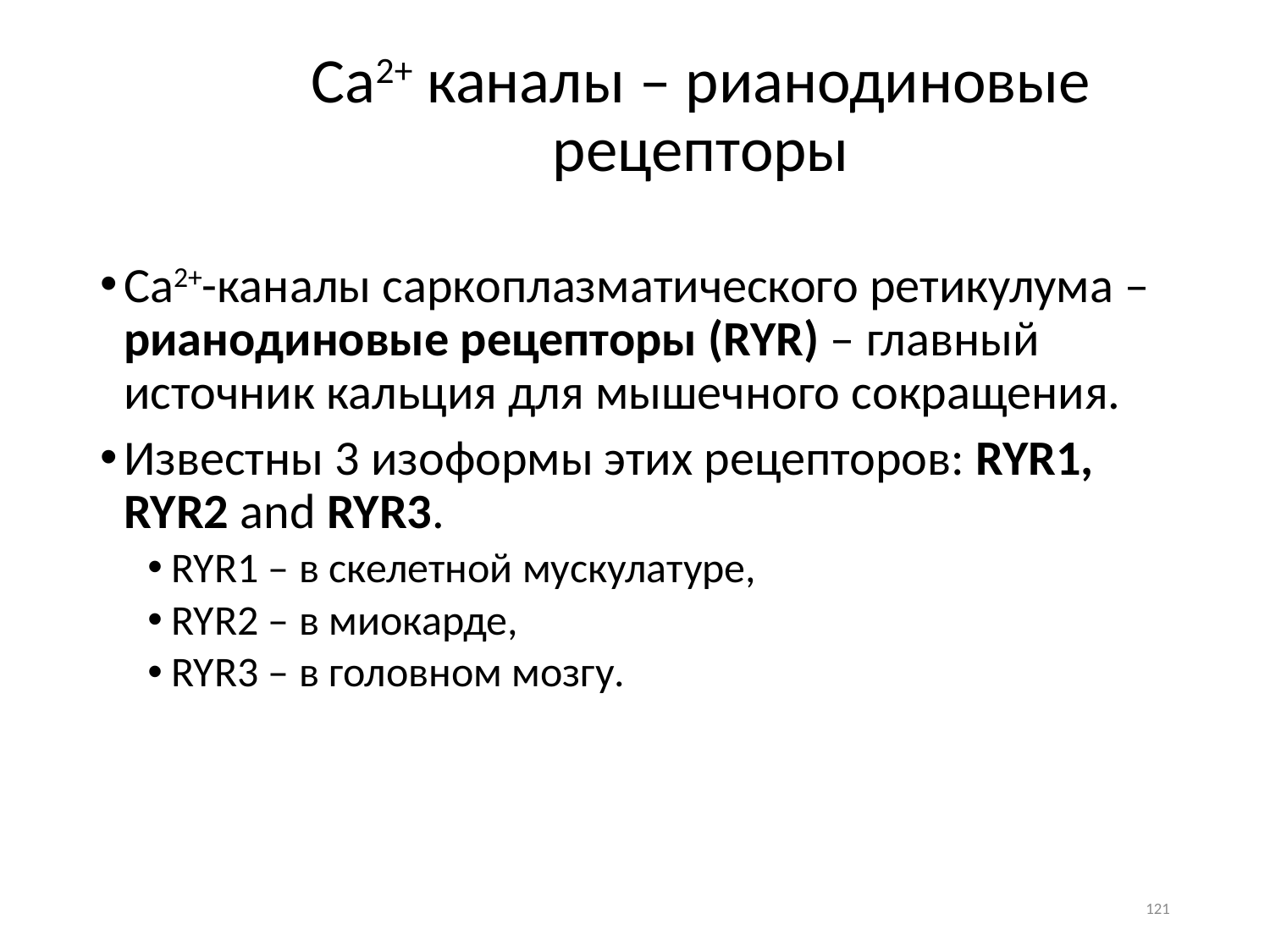

# Ca2+ каналы – рианодиновые рецепторы
Ca2+-каналы саркоплазматического ретикулума – рианодиновые рецепторы (RYR) – главный источник кальция для мышечного сокращения.
Известны 3 изоформы этих рецепторов: RYR1, RYR2 and RYR3.
RYR1 – в скелетной мускулатуре,
RYR2 – в миокарде,
RYR3 – в головном мозгу.
121